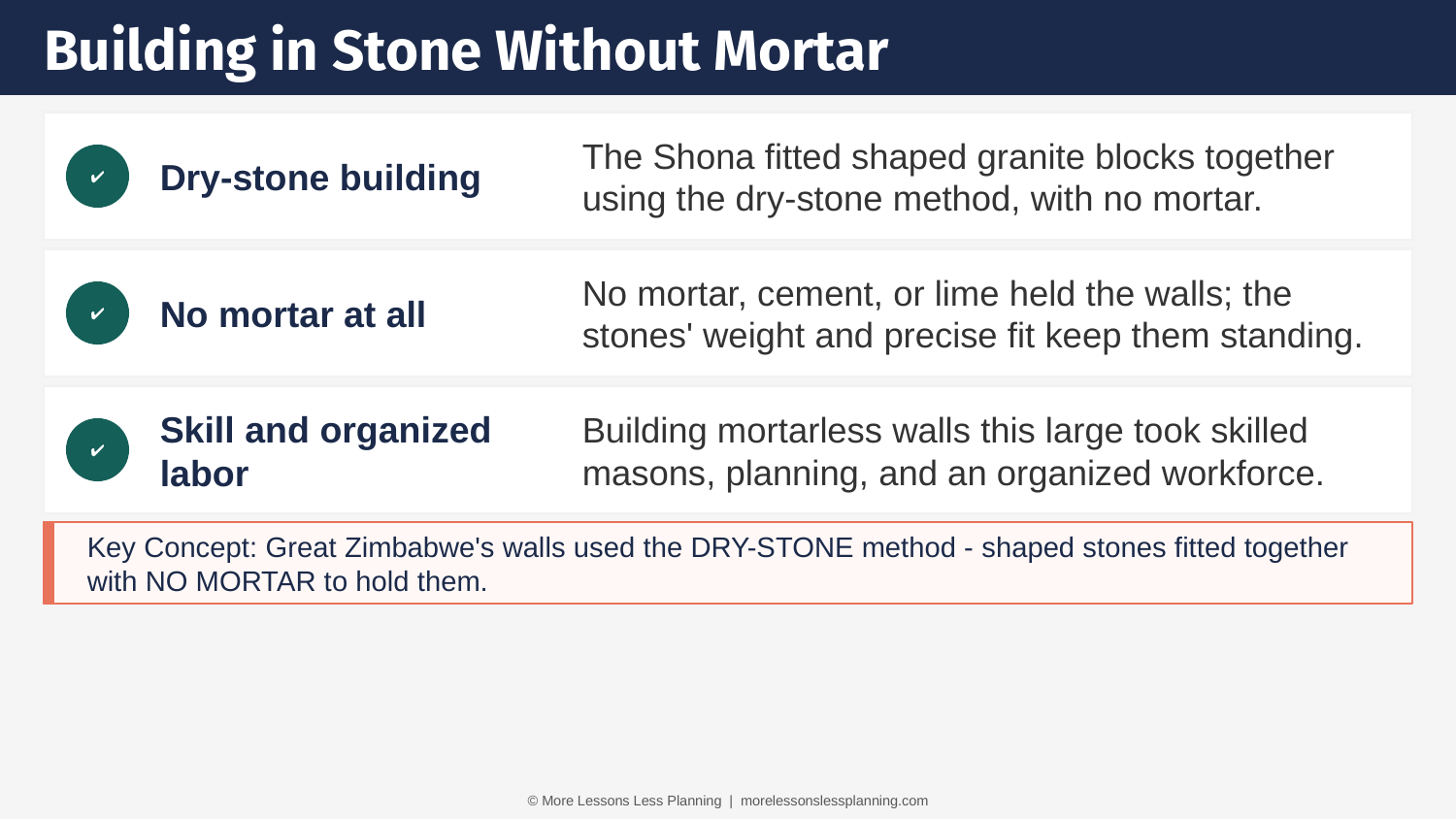

Building in Stone Without Mortar

Dry-stone building
The Shona fitted shaped granite blocks together using the dry-stone method, with no mortar.

✔

No mortar at all
No mortar, cement, or lime held the walls; the stones' weight and precise fit keep them standing.

✔

Skill and organized labor
Building mortarless walls this large took skilled masons, planning, and an organized workforce.

✔

Key Concept: Great Zimbabwe's walls used the DRY-STONE method - shaped stones fitted together with NO MORTAR to hold them.
© More Lessons Less Planning  |  morelessonslessplanning.com